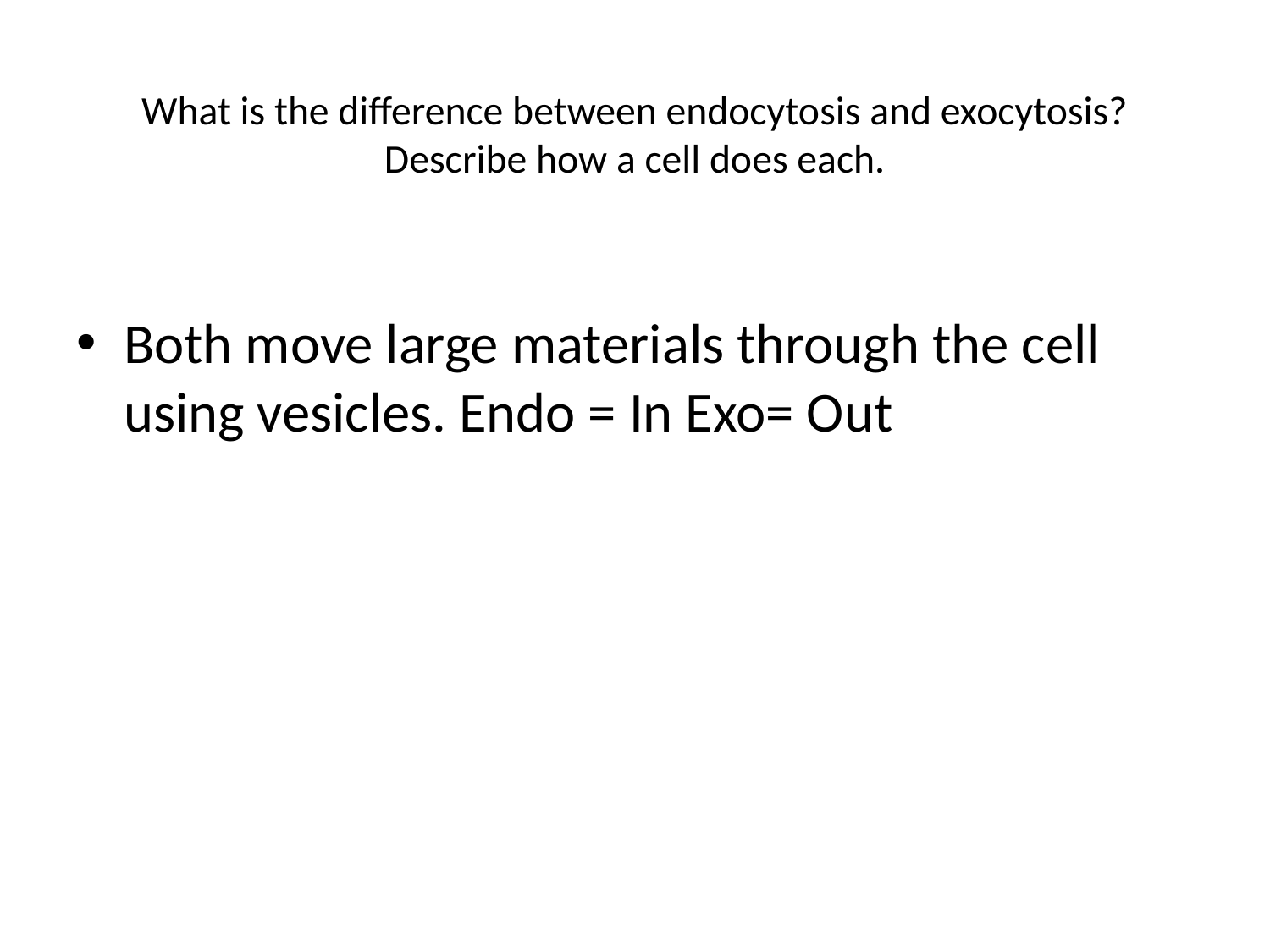

# What is the difference between endocytosis and exocytosis? Describe how a cell does each.

Both move large materials through the cell using vesicles. Endo = In Exo= Out